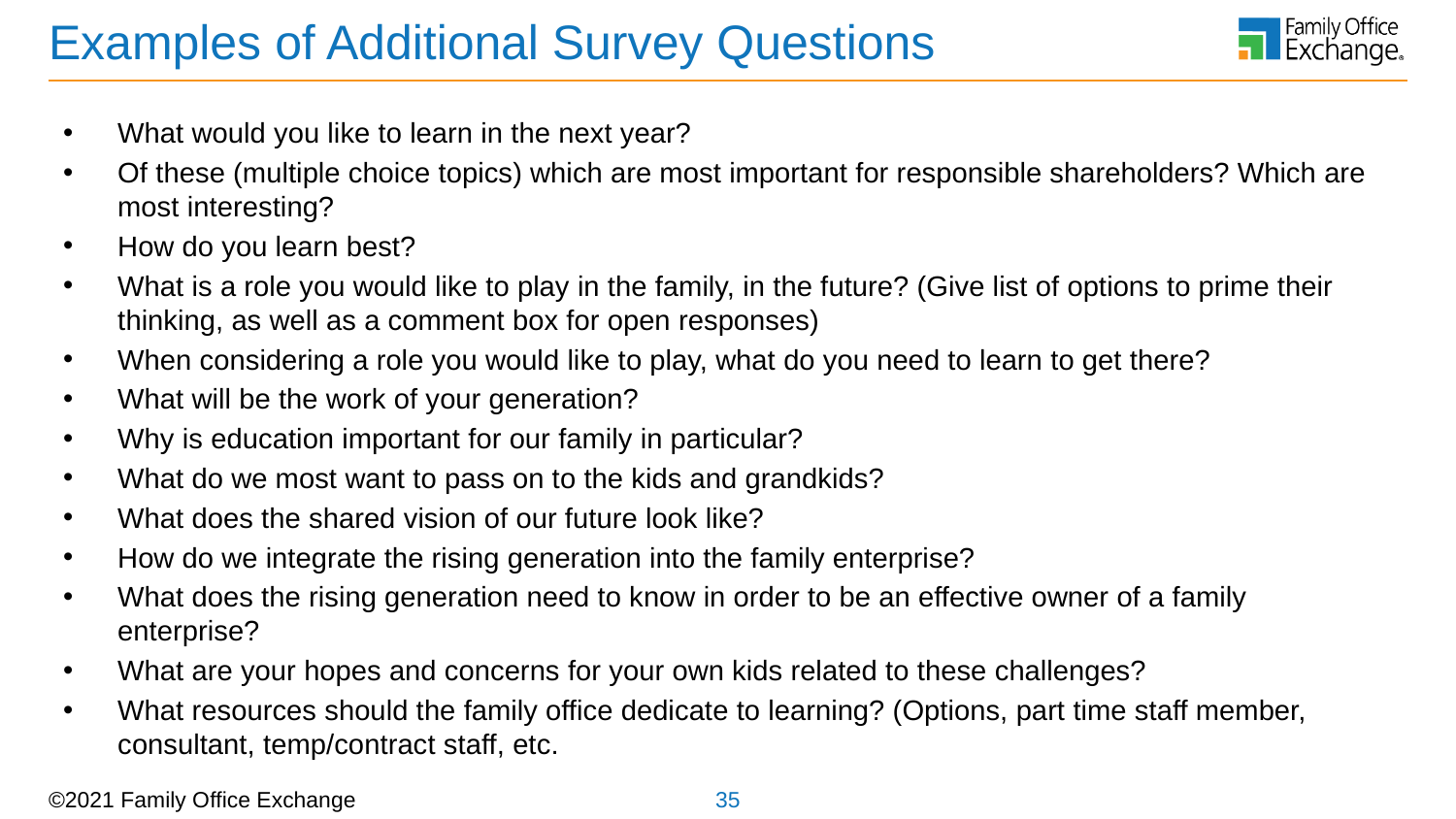

# Examples of Additional Survey Questions
What would you like to learn in the next year?
Of these (multiple choice topics) which are most important for responsible shareholders? Which are most interesting?
How do you learn best?
What is a role you would like to play in the family, in the future? (Give list of options to prime their thinking, as well as a comment box for open responses)
When considering a role you would like to play, what do you need to learn to get there?
What will be the work of your generation?
Why is education important for our family in particular?
What do we most want to pass on to the kids and grandkids?
What does the shared vision of our future look like?
How do we integrate the rising generation into the family enterprise?
What does the rising generation need to know in order to be an effective owner of a family enterprise?
What are your hopes and concerns for your own kids related to these challenges?
What resources should the family office dedicate to learning? (Options, part time staff member, consultant, temp/contract staff, etc.